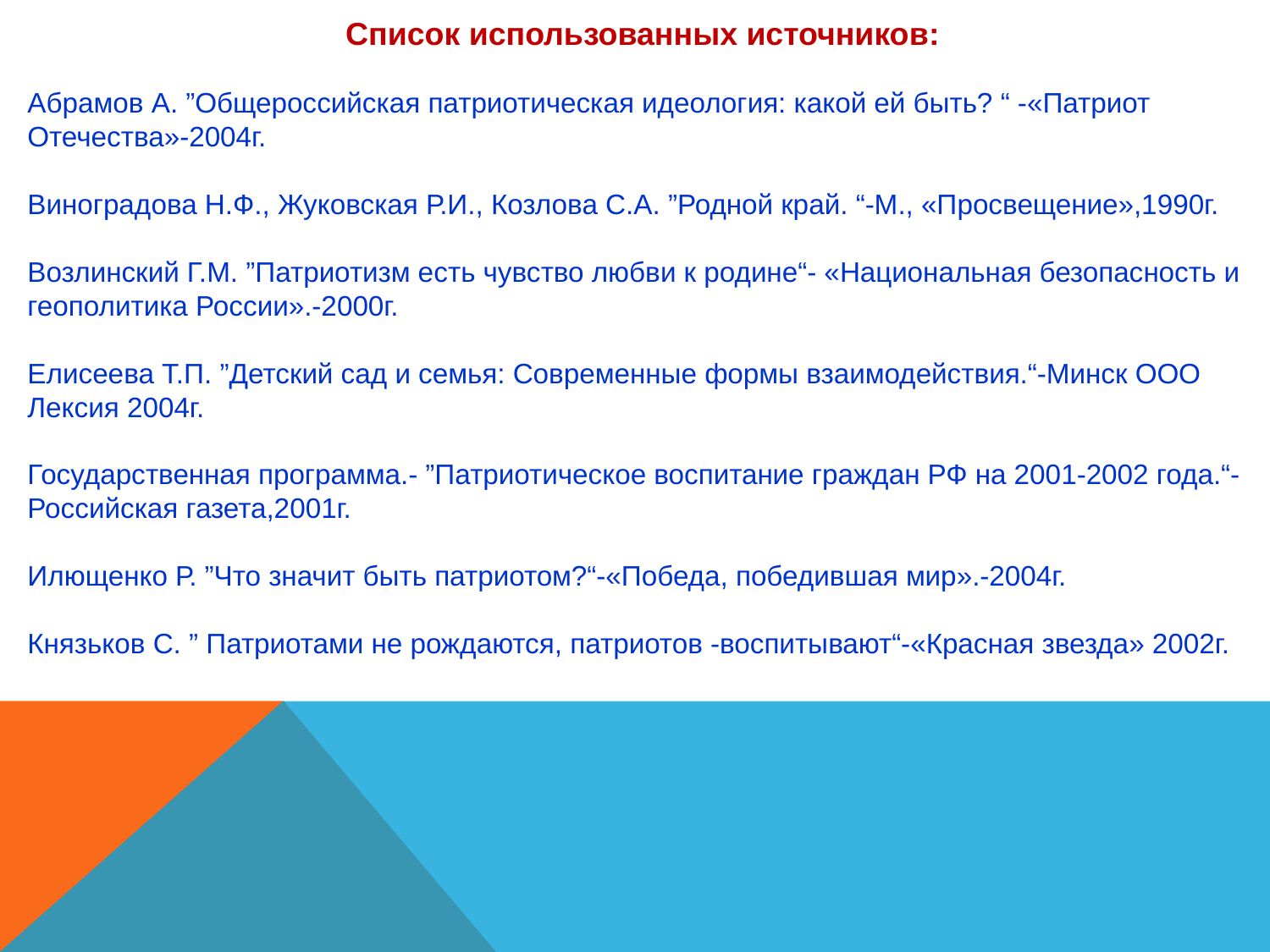

Список использованных источников:

Абрамов А. ”Общероссийская патриотическая идеология: какой ей быть? “ -«Патриот Отечества»-2004г.

Виноградова Н.Ф., Жуковская Р.И., Козлова С.А. ”Родной край. “-М., «Просвещение»,1990г.

Возлинский Г.М. ”Патриотизм есть чувство любви к родине“- «Национальная безопасность и геополитика России».-2000г.

Елисеева Т.П. ”Детский сад и семья: Современные формы взаимодействия.“-Минск ООО Лексия 2004г.

Государственная программа.- ”Патриотическое воспитание граждан РФ на 2001-2002 года.“-Российская газета,2001г.

Илющенко Р. ”Что значит быть патриотом?“-«Победа, победившая мир».-2004г.

Князьков С. ” Патриотами не рождаются, патриотов -воспитывают“-«Красная звезда» 2002г.